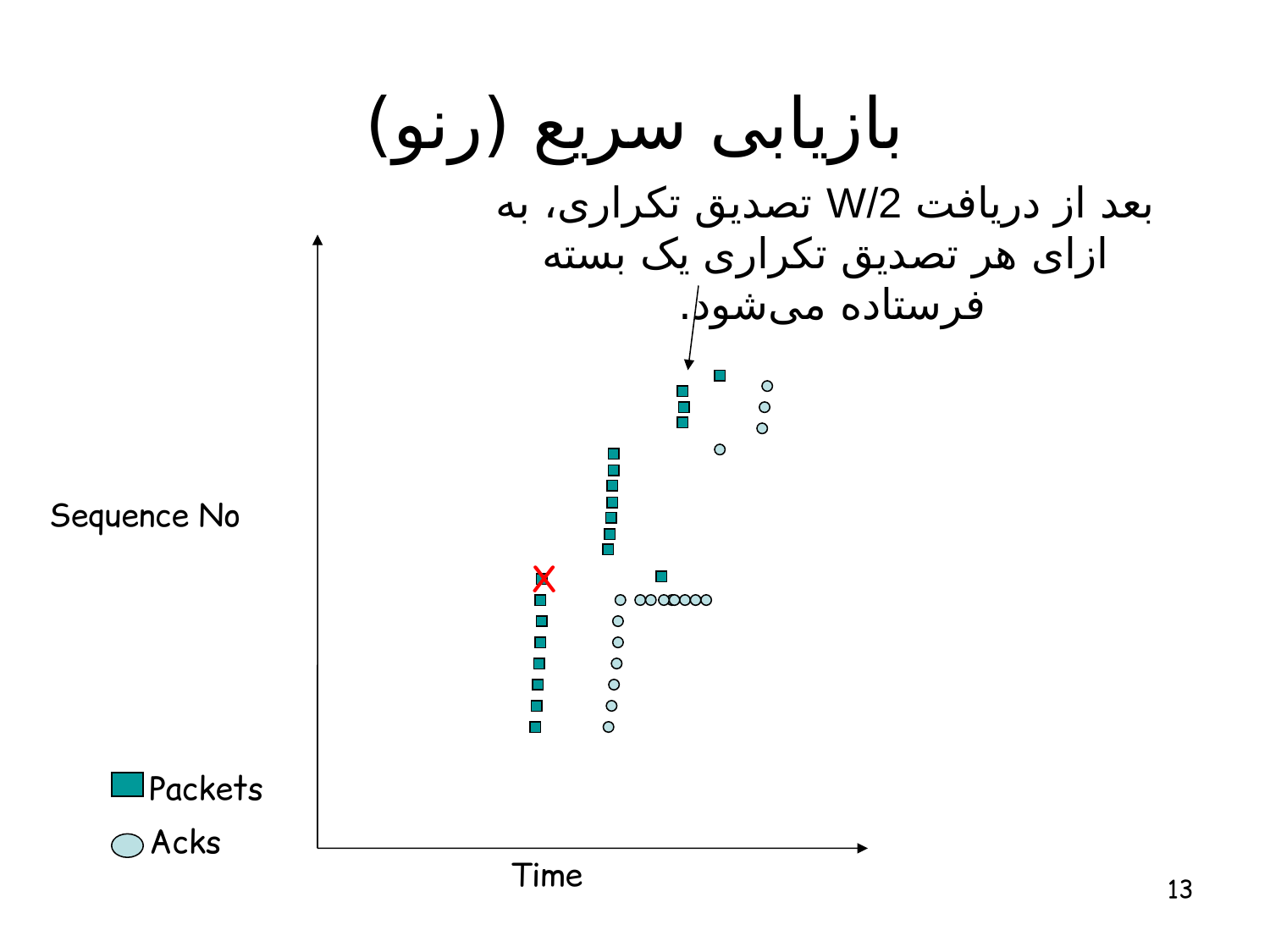

# بازیابی سریع (رنو)
بعد از دریافت W/2 تصدیق تکراری، به ازای هر تصدیق تکراری یک بسته فرستاده می‌شود.

Sequence No

X

Packets

Acks

Time
13